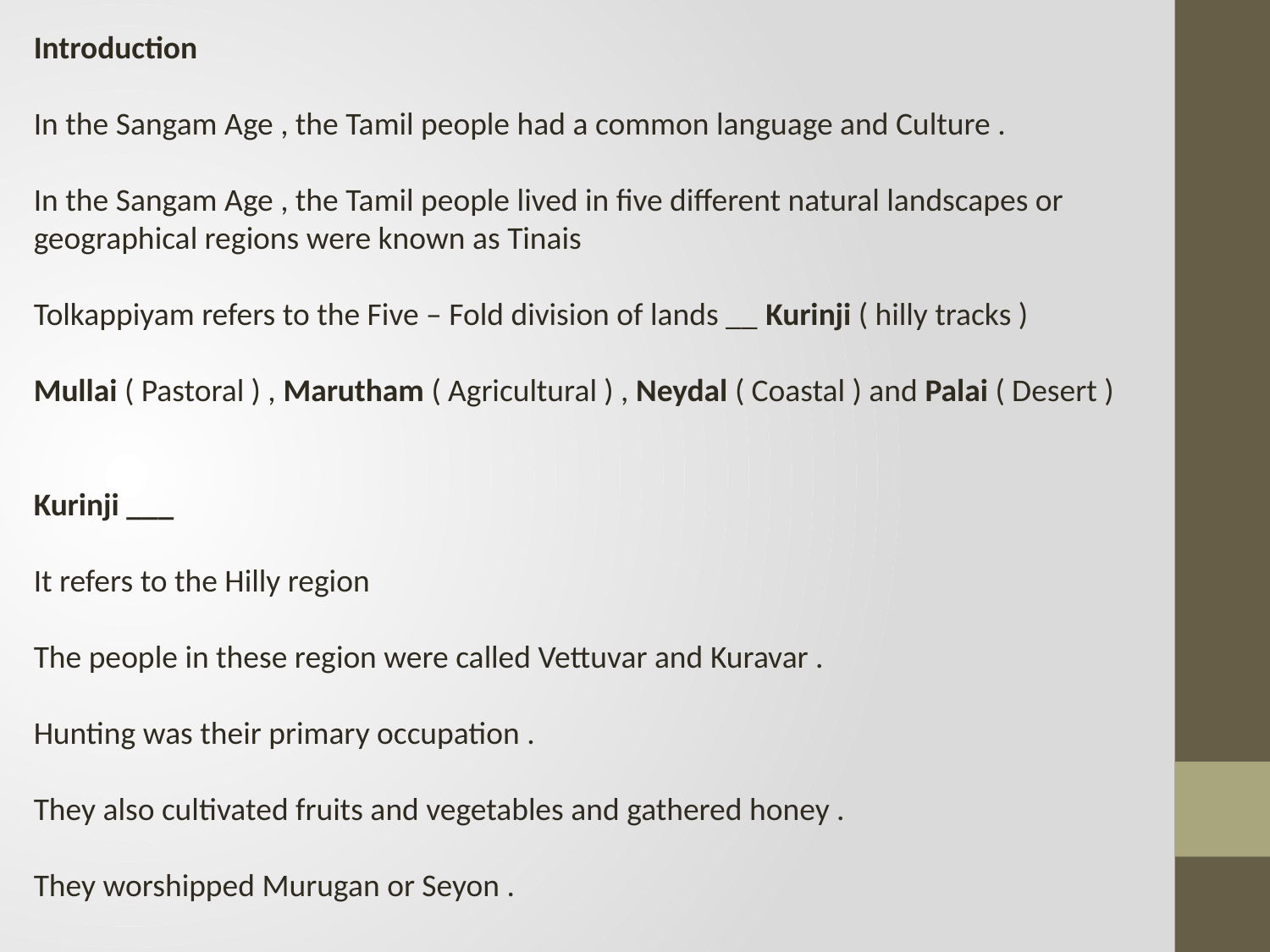

Introduction

In the Sangam Age , the Tamil people had a common language and Culture .

In the Sangam Age , the Tamil people lived in five different natural landscapes or geographical regions were known as Tinais

Tolkappiyam refers to the Five – Fold division of lands __ Kurinji ( hilly tracks )

Mullai ( Pastoral ) , Marutham ( Agricultural ) , Neydal ( Coastal ) and Palai ( Desert )

Kurinji ___

It refers to the Hilly region

The people in these region were called Vettuvar and Kuravar .

Hunting was their primary occupation .

They also cultivated fruits and vegetables and gathered honey .

They worshipped Murugan or Seyon .